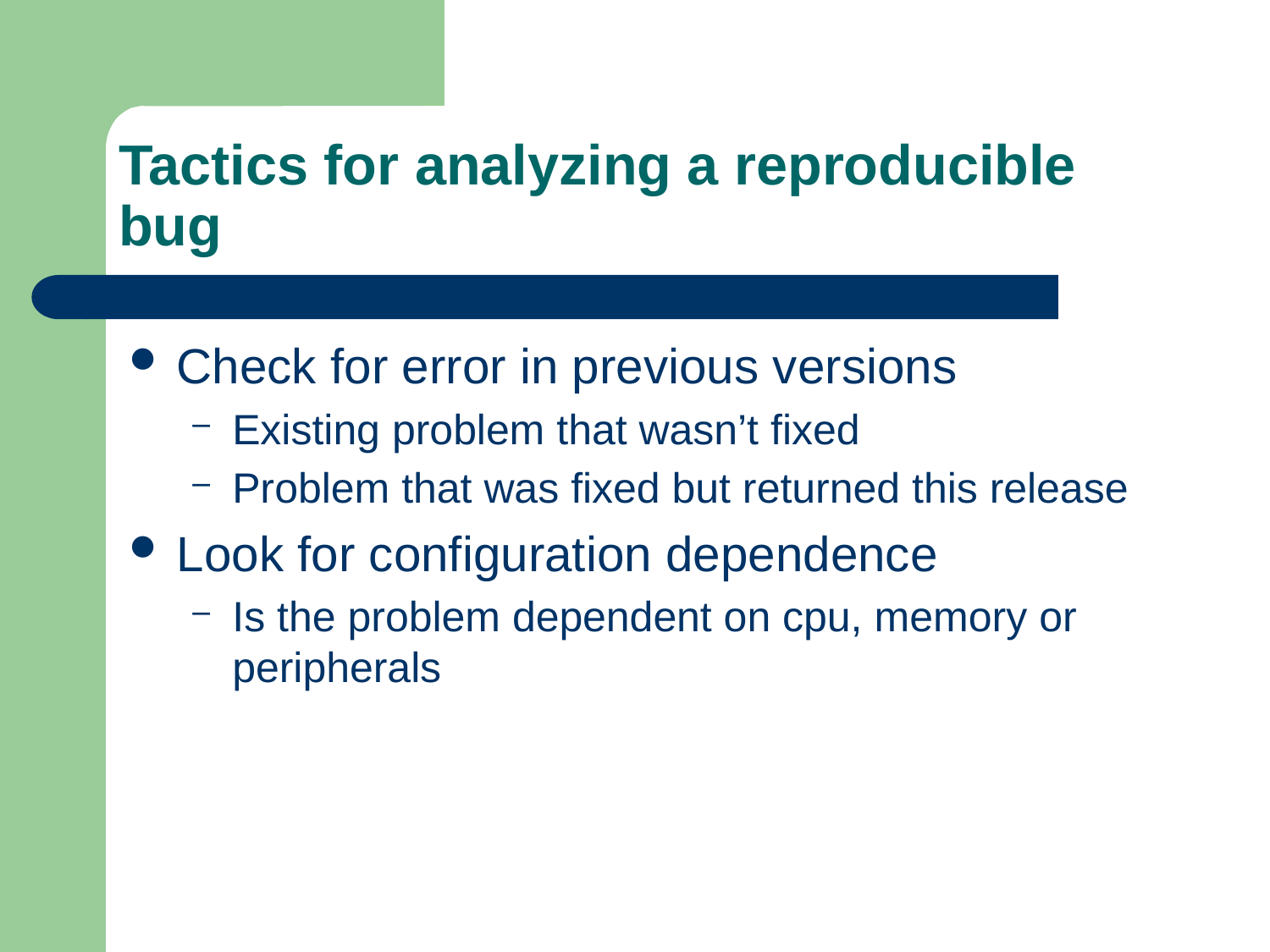

# Tactics for analyzing a reproducible bug
Check for error in previous versions
Existing problem that wasn’t fixed
Problem that was fixed but returned this release
Look for configuration dependence
Is the problem dependent on cpu, memory or peripherals